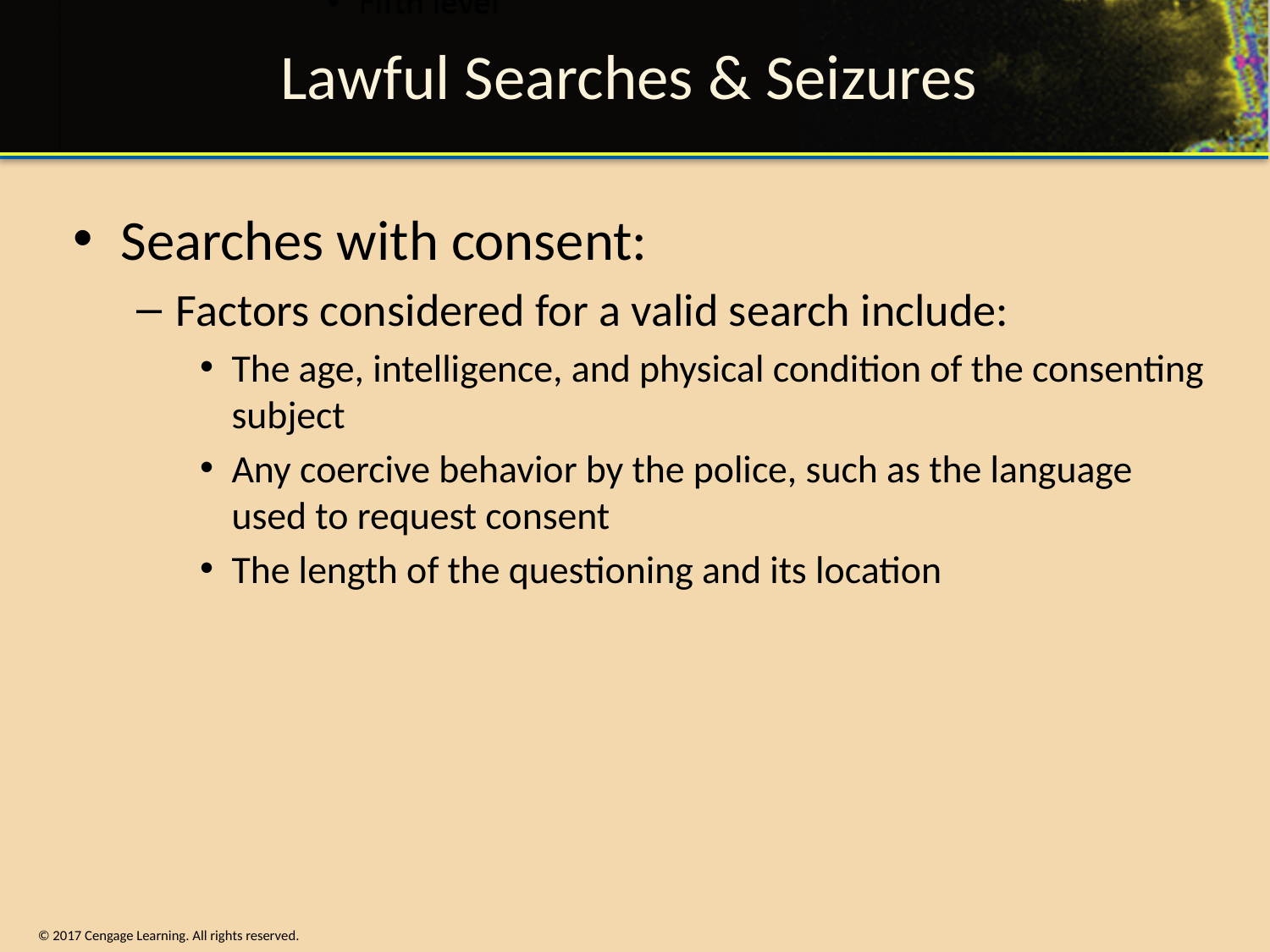

# Lawful Searches & Seizures
Searches with consent:
Factors considered for a valid search include:
The age, intelligence, and physical condition of the consenting subject
Any coercive behavior by the police, such as the language used to request consent
The length of the questioning and its location